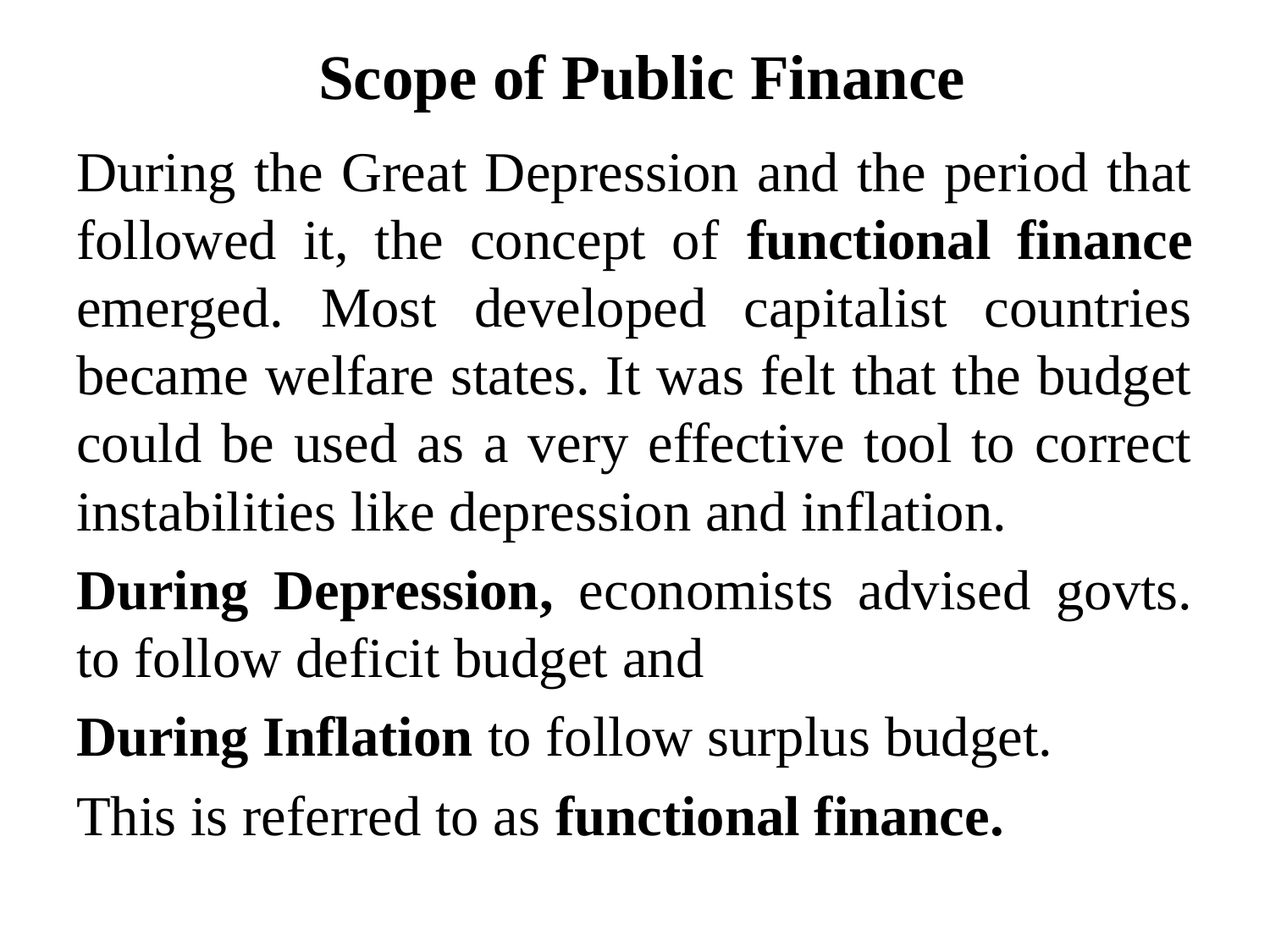

# Scope of Public Finance
During the Great Depression and the period that followed it, the concept of functional finance emerged. Most developed capitalist countries became welfare states. It was felt that the budget could be used as a very effective tool to correct instabilities like depression and inflation.
During Depression, economists advised govts. to follow deficit budget and
During Inflation to follow surplus budget.
This is referred to as functional finance.